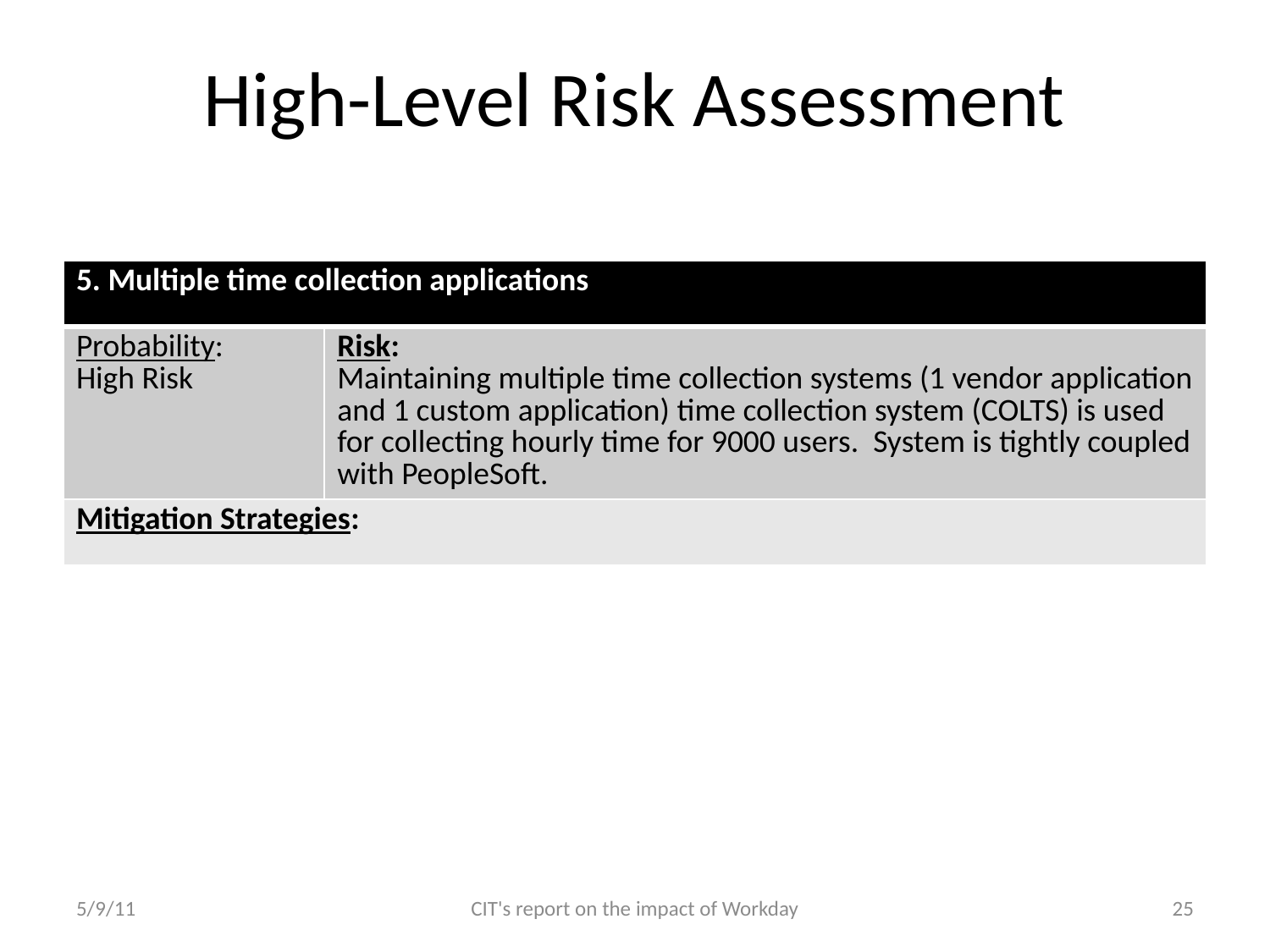

# High-Level Risk Assessment
| 5. Multiple time collection applications |  |
| --- | --- |
| Probability: High Risk | Risk: Maintaining multiple time collection systems (1 vendor application and 1 custom application) time collection system (COLTS) is used for collecting hourly time for 9000 users. System is tightly coupled with PeopleSoft. |
| Mitigation Strategies: |  |
5/9/11
CIT's report on the impact of Workday
25